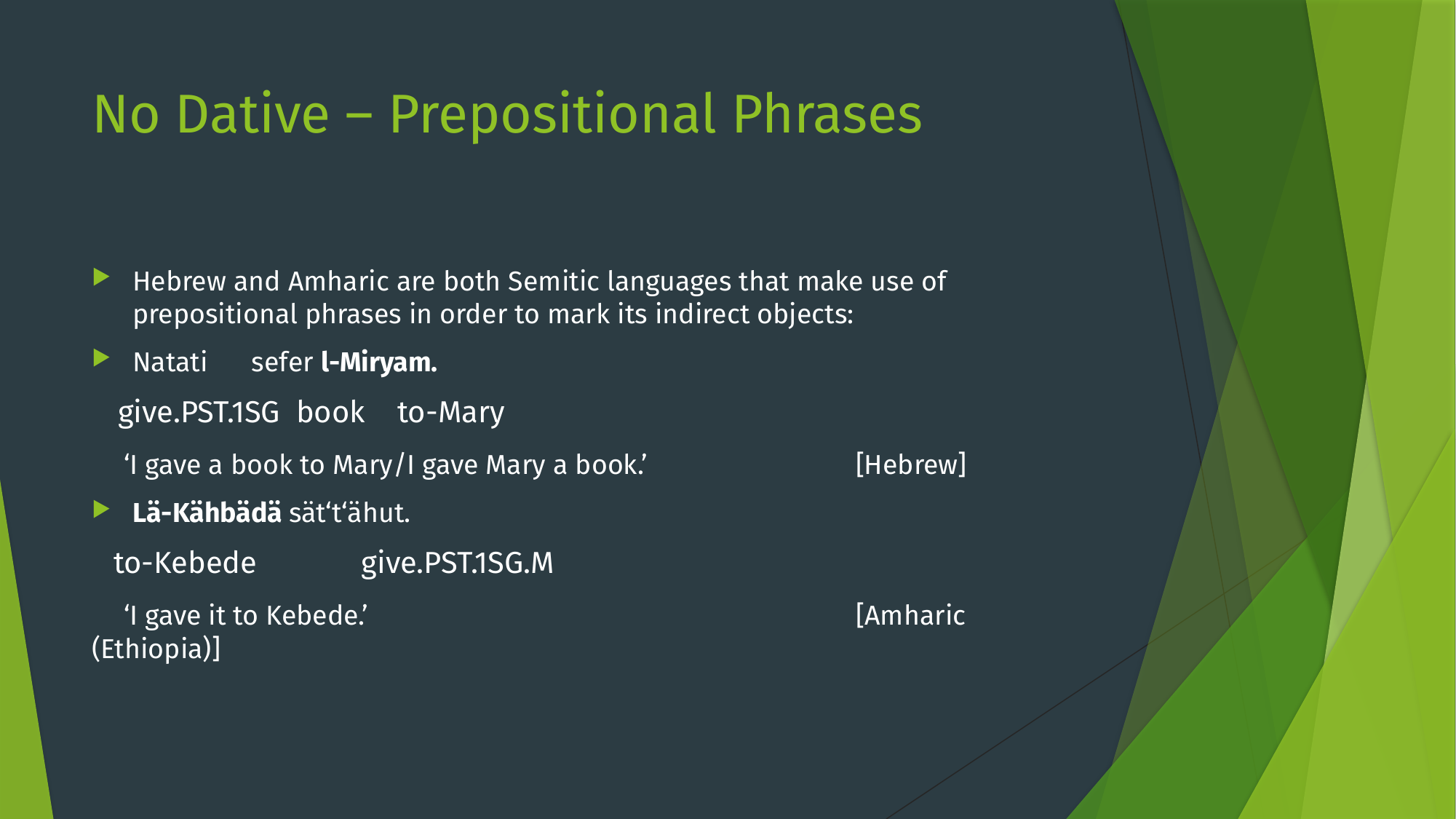

# No Dative – Prepositional Phrases
Hebrew and Amharic are both Semitic languages that make use of prepositional phrases in order to mark its indirect objects:
Natati      sefer l-Miryam.
    give.PST.1SG  book    to-Mary
    ‘I gave a book to Mary/I gave Mary a book.’		[Hebrew]
Lä-Kähbädä sät‘t‘ähut.
   to-Kebede             give.PST.1SG.M
    ‘I gave it to Kebede.’					[Amharic (Ethiopia)]